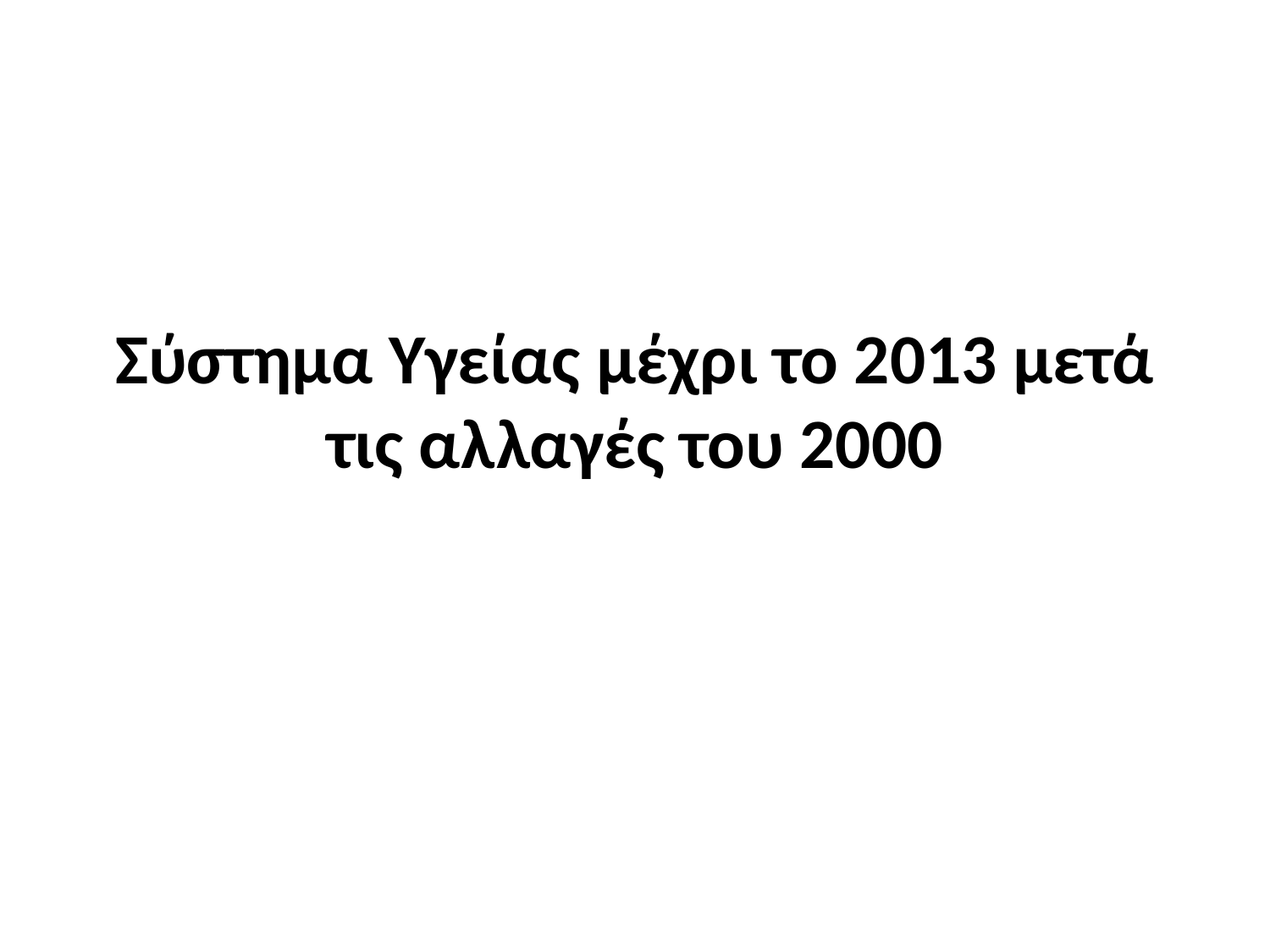

# Σύστημα Υγείας μέχρι το 2013 μετά τις αλλαγές του 2000